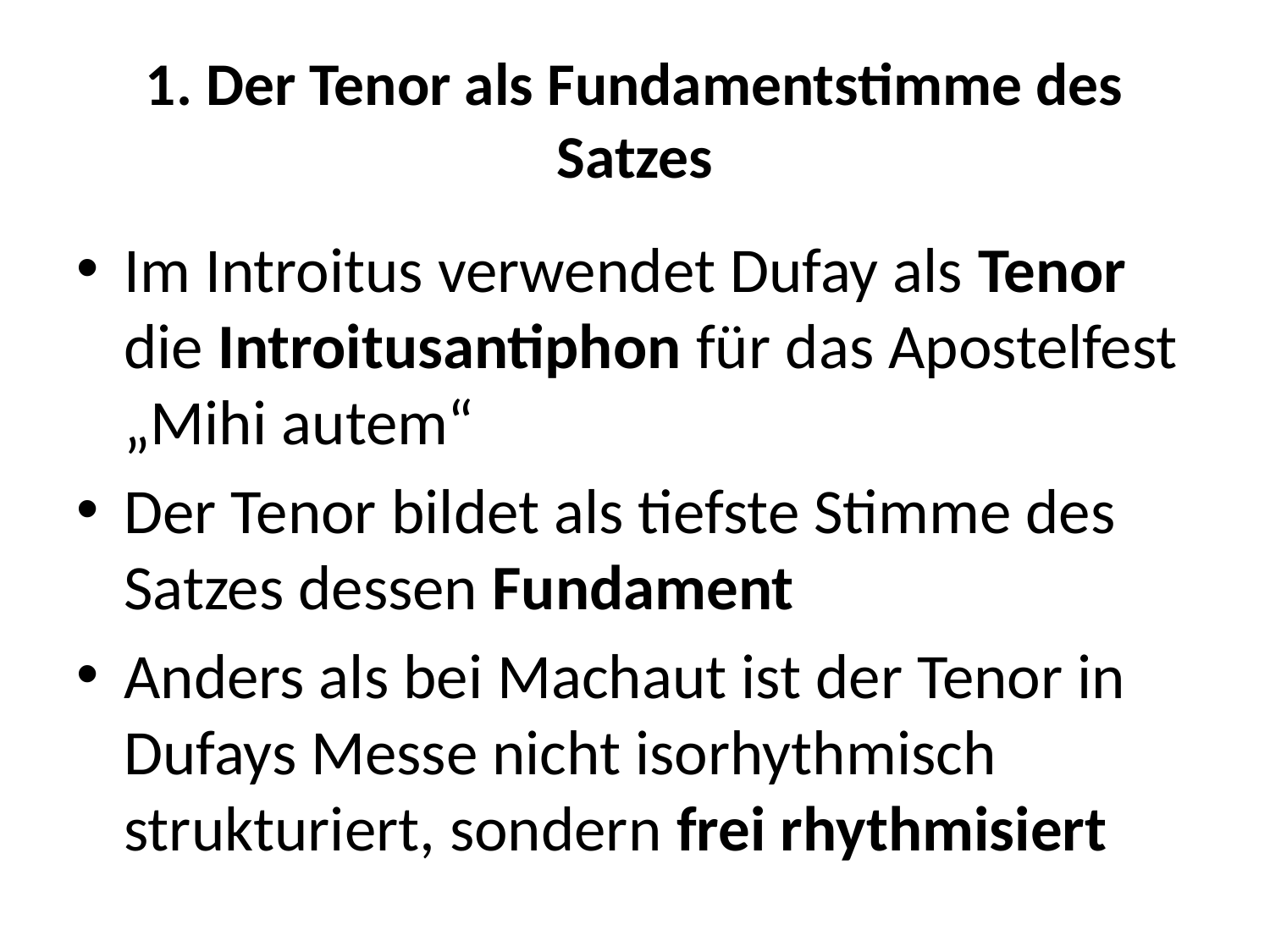

# 1. Der Tenor als Fundamentstimme des Satzes
Im Introitus verwendet Dufay als Tenor die Introitusantiphon für das Apostelfest „Mihi autem“
Der Tenor bildet als tiefste Stimme des Satzes dessen Fundament
Anders als bei Machaut ist der Tenor in Dufays Messe nicht isorhythmisch strukturiert, sondern frei rhythmisiert